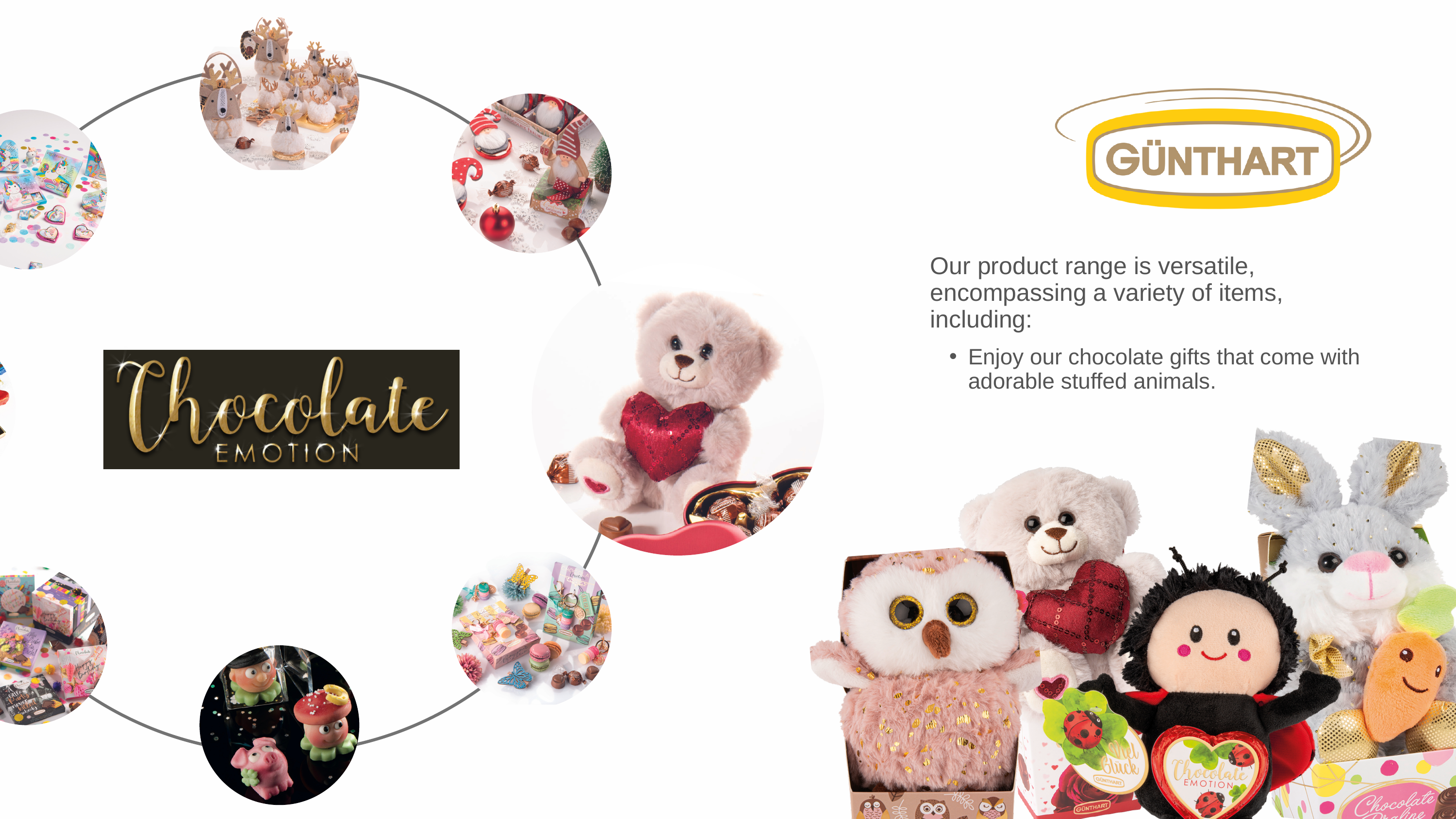

Our product range is versatile, encompassing a variety of items, including:

Enjoy our chocolate gifts that come with adorable stuffed animals.